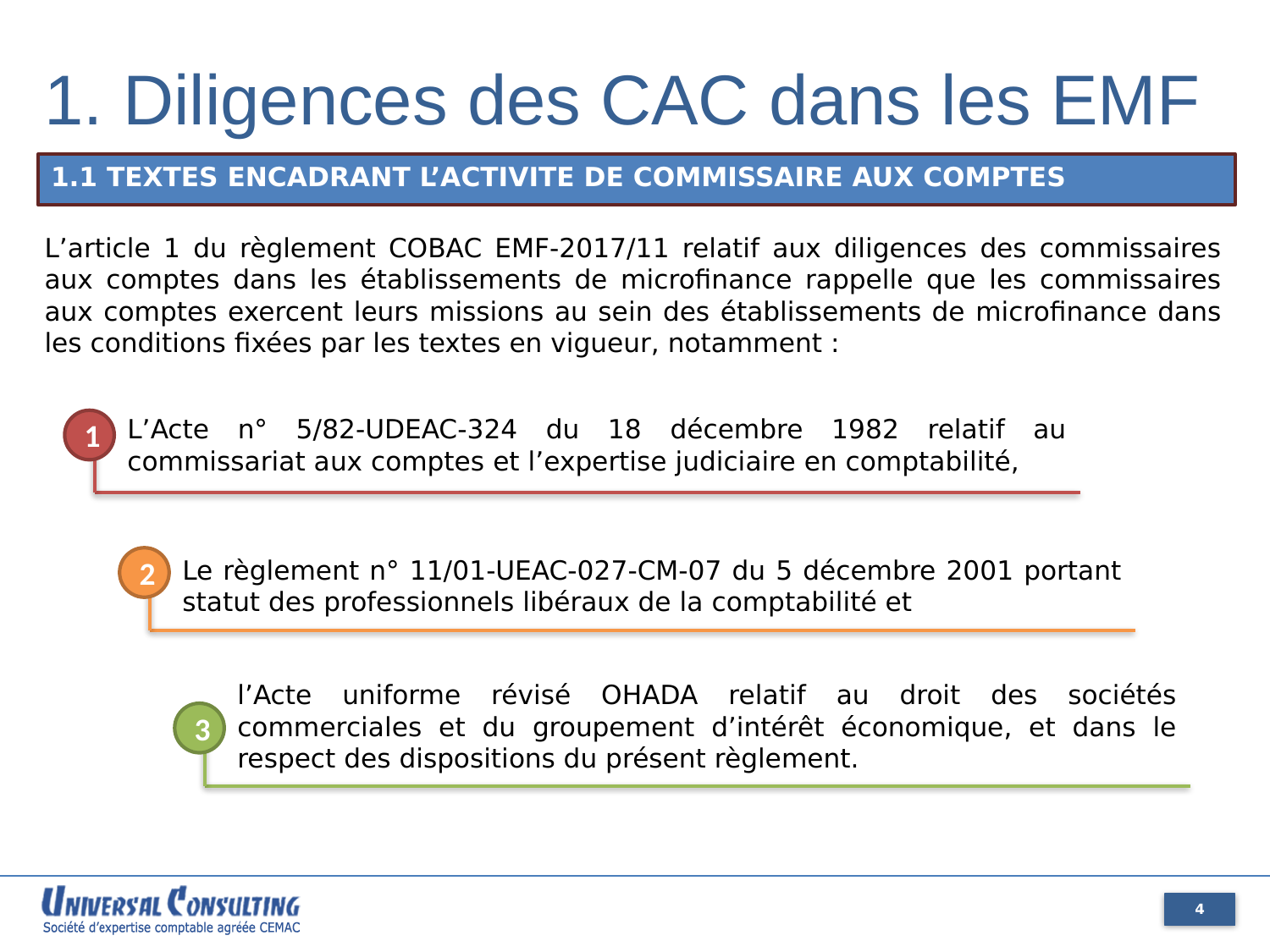

1. Diligences des CAC dans les EMF
1.1 TEXTES ENCADRANT L’ACTIVITE DE COMMISSAIRE AUX COMPTES
L’article 1 du règlement COBAC EMF-2017/11 relatif aux diligences des commissaires aux comptes dans les établissements de microfinance rappelle que les commissaires aux comptes exercent leurs missions au sein des établissements de microfinance dans les conditions fixées par les textes en vigueur, notamment :
L’Acte n° 5/82-UDEAC-324 du 18 décembre 1982 relatif au commissariat aux comptes et l’expertise judiciaire en comptabilité,
1
Le règlement n° 11/01-UEAC-027-CM-07 du 5 décembre 2001 portant statut des professionnels libéraux de la comptabilité et
2
l’Acte uniforme révisé OHADA relatif au droit des sociétés commerciales et du groupement d’intérêt économique, et dans le respect des dispositions du présent règlement.
3